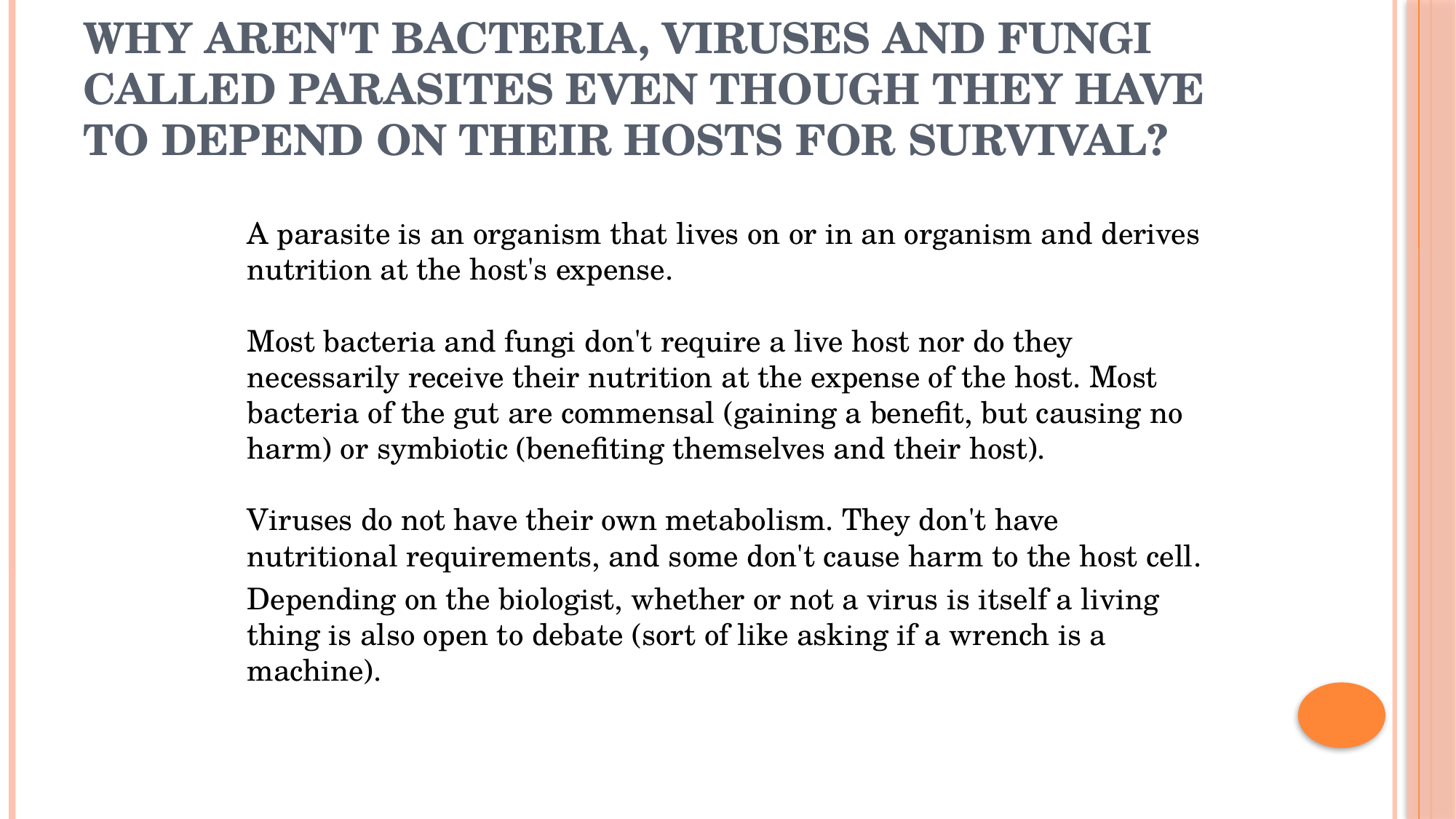

# Why aren't bacteria, viruses and fungi called parasites even though they have to depend on their hosts for survival?
A parasite is an organism that lives on or in an organism and derives nutrition at the host's expense.
Most bacteria and fungi don't require a live host nor do they necessarily receive their nutrition at the expense of the host. Most bacteria of the gut are commensal (gaining a benefit, but causing no harm) or symbiotic (benefiting themselves and their host).
Viruses do not have their own metabolism. They don't have nutritional requirements, and some don't cause harm to the host cell.
Depending on the biologist, whether or not a virus is itself a living thing is also open to debate (sort of like asking if a wrench is a machine).